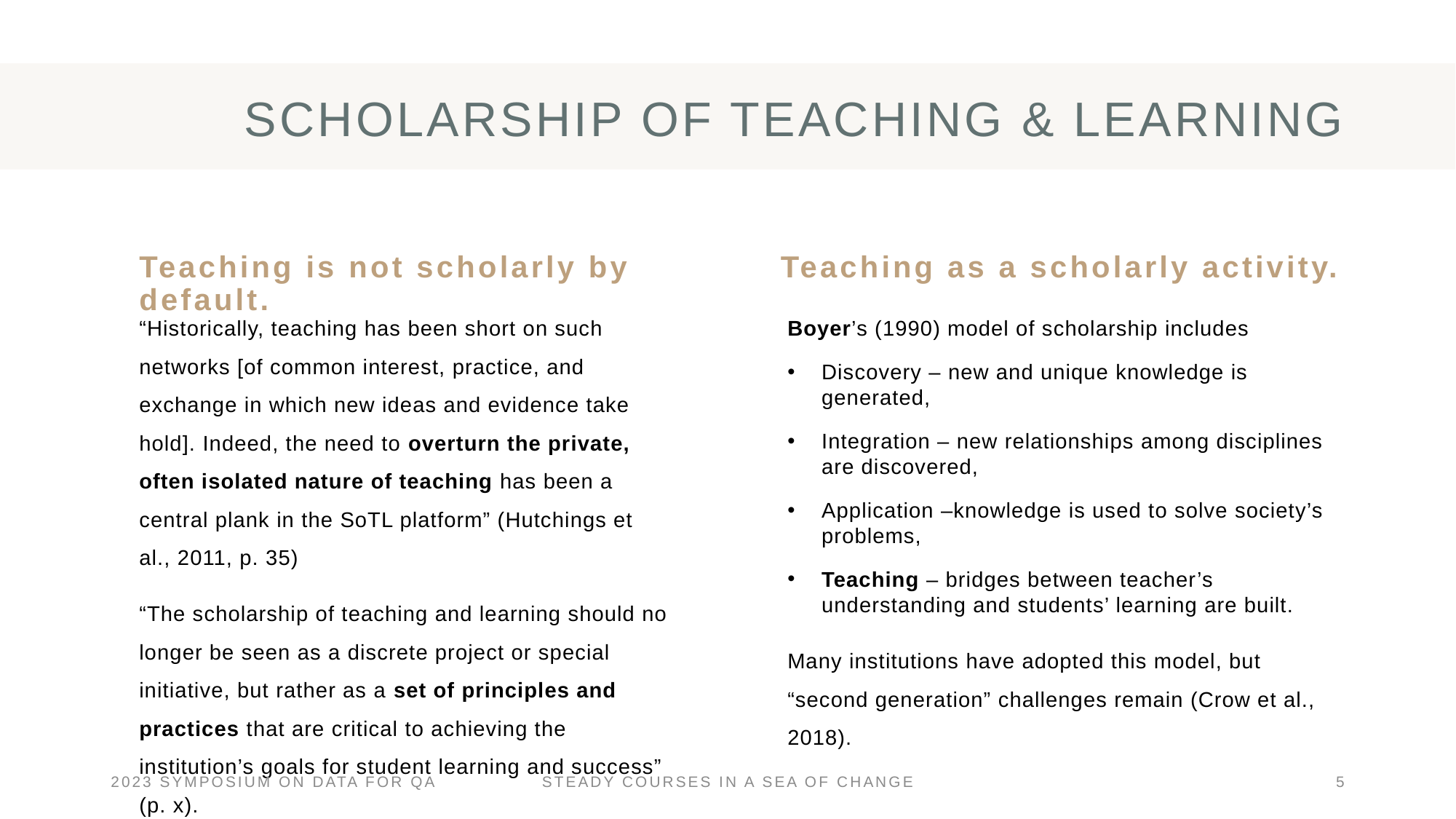

# Scholarship of teaching & learning
Teaching as a scholarly activity.
Teaching is not scholarly by default.​
Boyer’s (1990) model of scholarship includes
Discovery – new and unique knowledge is generated,
Integration – new relationships among disciplines are discovered,
Application –knowledge is used to solve society’s problems,
Teaching – bridges between teacher’s understanding and students’ learning are built.
Many institutions have adopted this model, but “second generation” challenges remain (Crow et al., 2018).
“Historically, teaching has been short on such networks [of common interest, practice, and exchange in which new ideas and evidence take hold]. Indeed, the need to overturn the private, often isolated nature of teaching has been a central plank in the SoTL platform” (Hutchings et al., 2011, p. 35)
“The scholarship of teaching and learning should no longer be seen as a discrete project or special initiative, but rather as a set of principles and practices that are critical to achieving the institution’s goals for student learning and success” (p. x).
2023 Symposium on data for qa
Steady courses in a sea of change
5